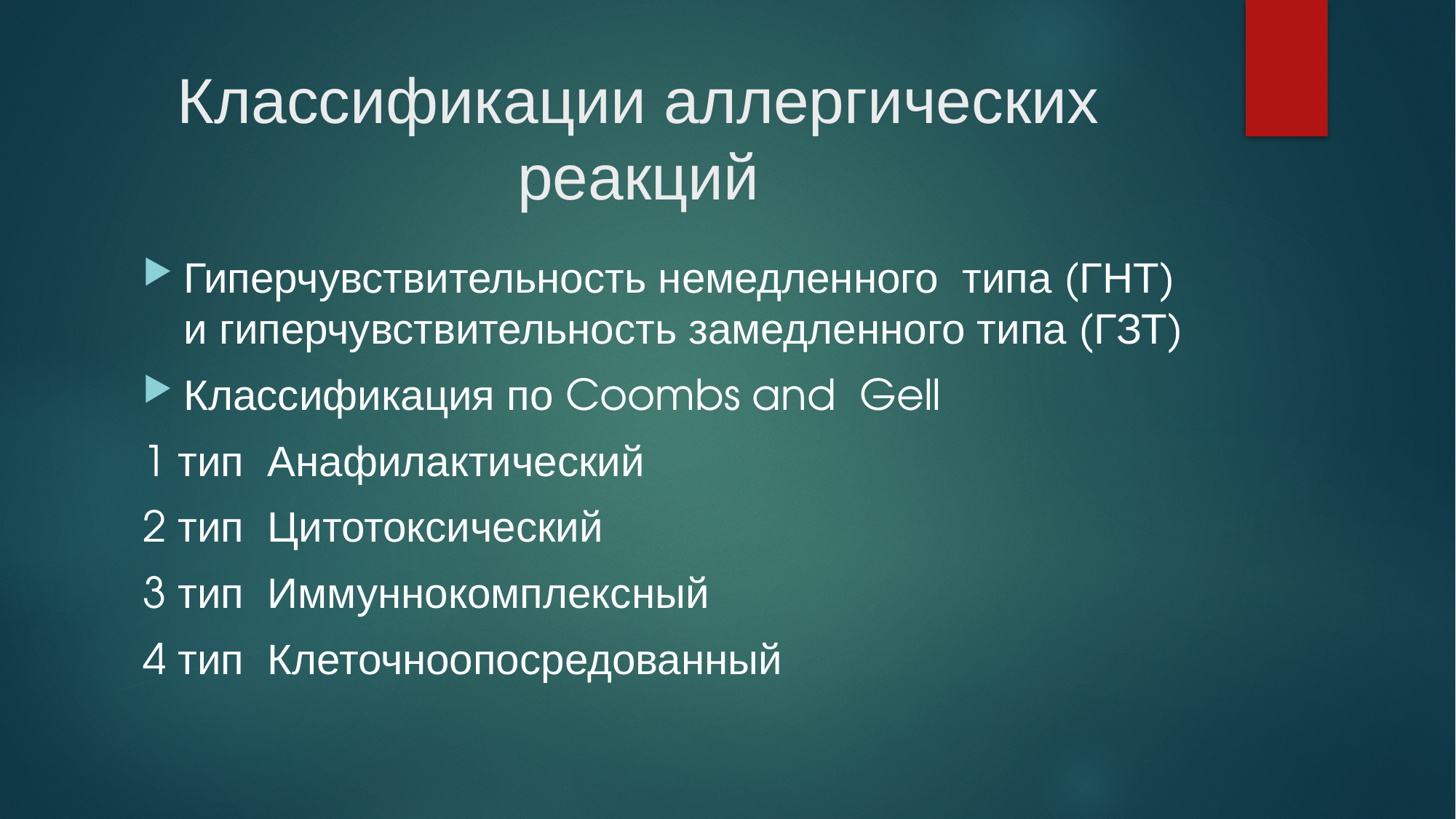

# Классификации аллергических реакций
Гиперчувствительность немедленного  типа (ГНТ) и гиперчувствительность замедленного типа (ГЗТ)
Классификация по Coombs and  Gell
1 тип  Анафилактический
2 тип  Цитотоксический
3 тип  Иммуннокомплексный
4 тип  Клеточноопосредованный